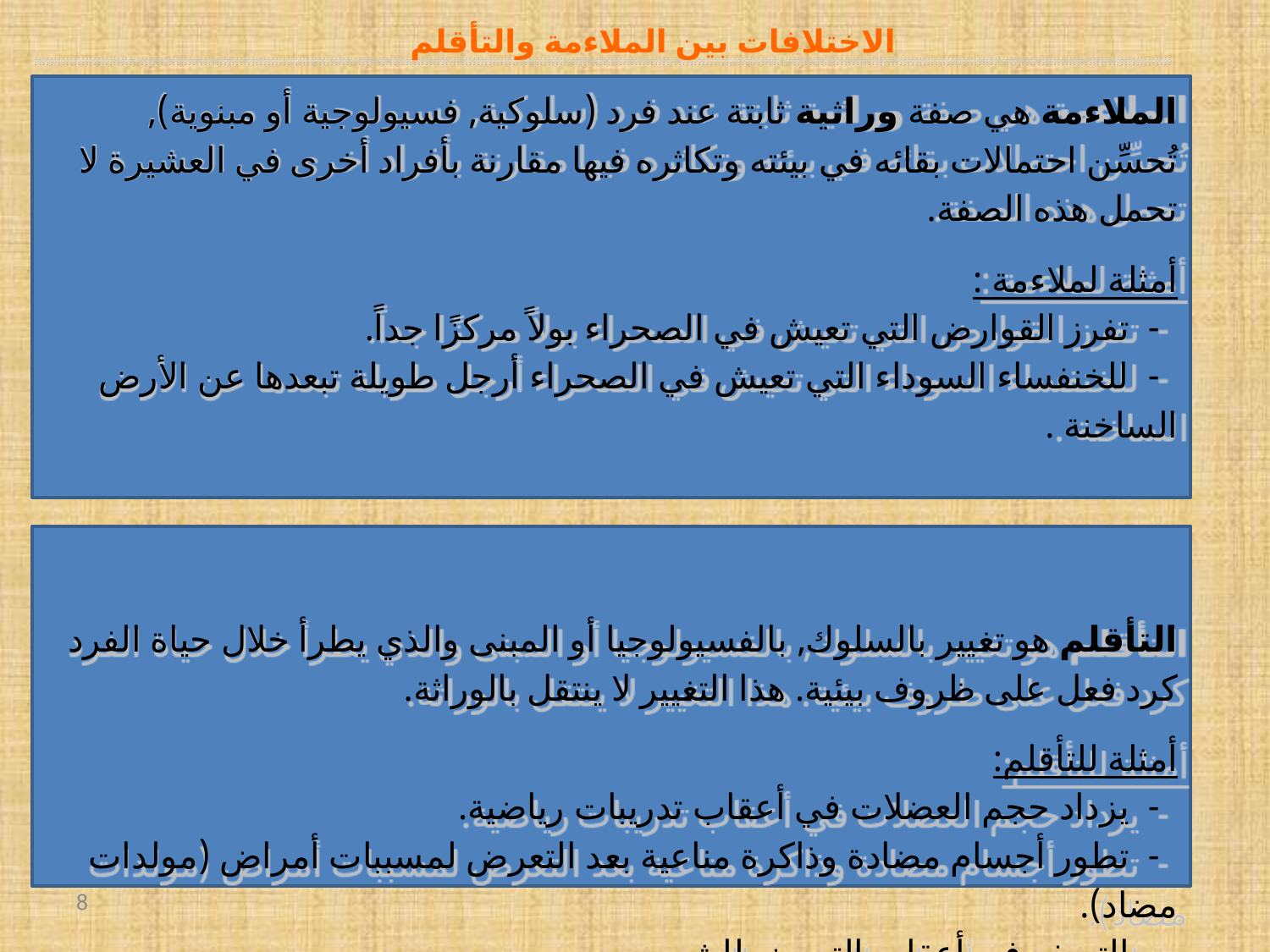

# الاختلافات بين الملاءمة والتأقلم

الملاءمة هي صفة وراثية ثابتة عند فرد (سلوكية, فسيولوجية أو مبنوية), تُحسِّن احتمالات بقائه في بيئته وتكاثره فيها مقارنة بأفراد أخرى في العشيرة لا تحمل هذه الصفة.

أمثلة لملاءمة :
  -  تفرز القوارض التي تعيش في الصحراء بولاً مركزًا جداً.
  -  للخنفساء السوداء التي تعيش في الصحراء أرجل طويلة تبعدها عن الأرض الساخنة .

التأقلم هو تغيير بالسلوك, بالفسيولوجيا أو المبنى والذي يطرأ خلال حياة الفرد كرد فعل على ظروف بيئية. هذا التغيير لا ينتقل بالوراثة.

أمثلة للتأقلم:
  -  يزداد حجم العضلات في أعقاب تدريبات رياضية.
  -  تطور أجسام مضادة وذاكرة مناعية بعد التعرض لمسببات أمراض (مولدات مضاد).
  -  التسفع في أعقاب التعرض للشمس.

8